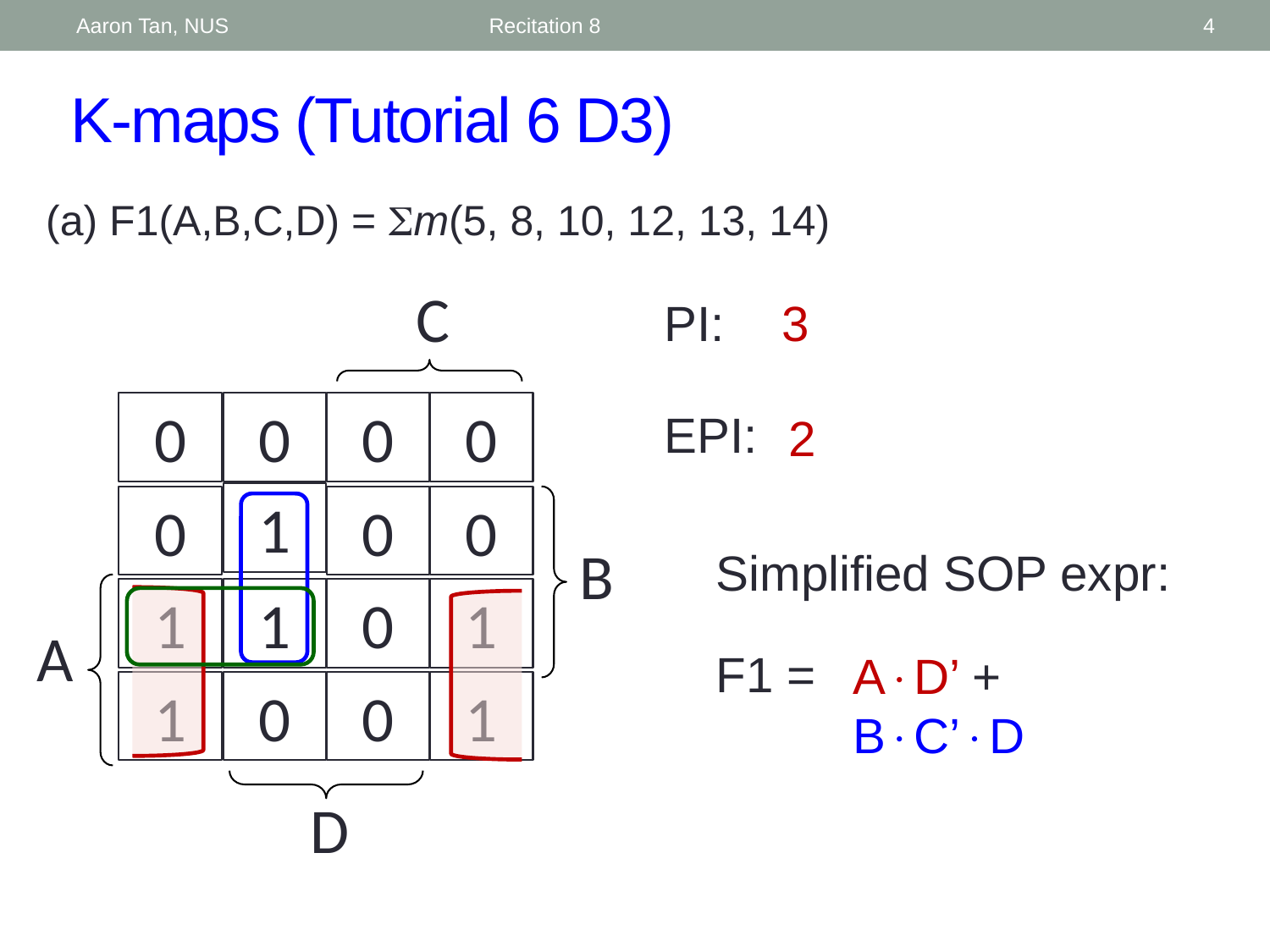

Aaron Tan, NUS
Recitation 8
4
# K-maps (Tutorial 6 D3)
(a) F1(A,B,C,D) = Σm(5, 8, 10, 12, 13, 14)
C

B

A

D
0
0
0
0
1
0
0
0
1
1
0
1
1
0
0
1
PI:
3
EPI:
2

Simplified SOP expr:

F1 =
A⋅D’ + B⋅C’⋅D